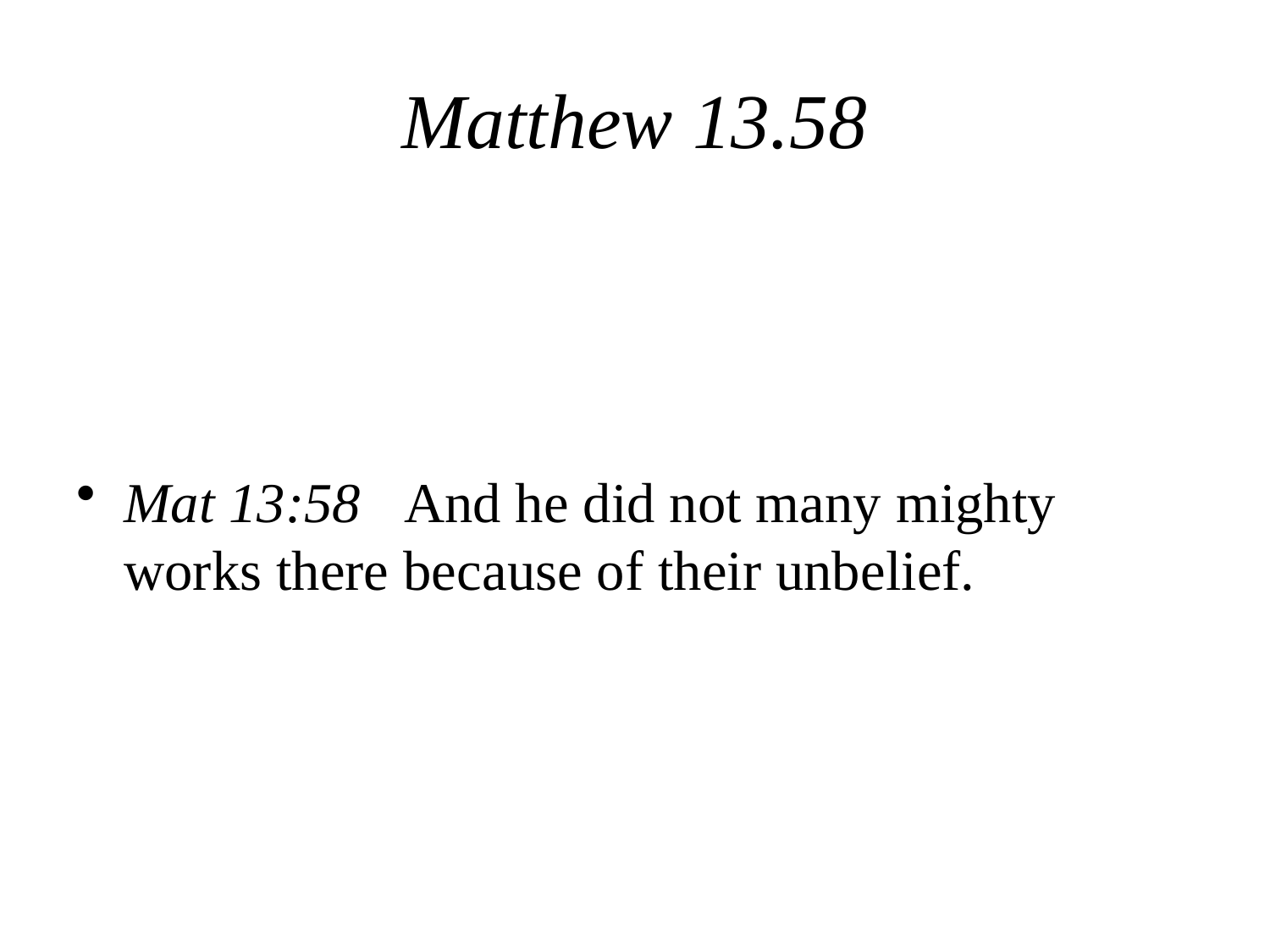

# Matthew 13.58

Mat 13:58   And he did not many mighty works there because of their unbelief.